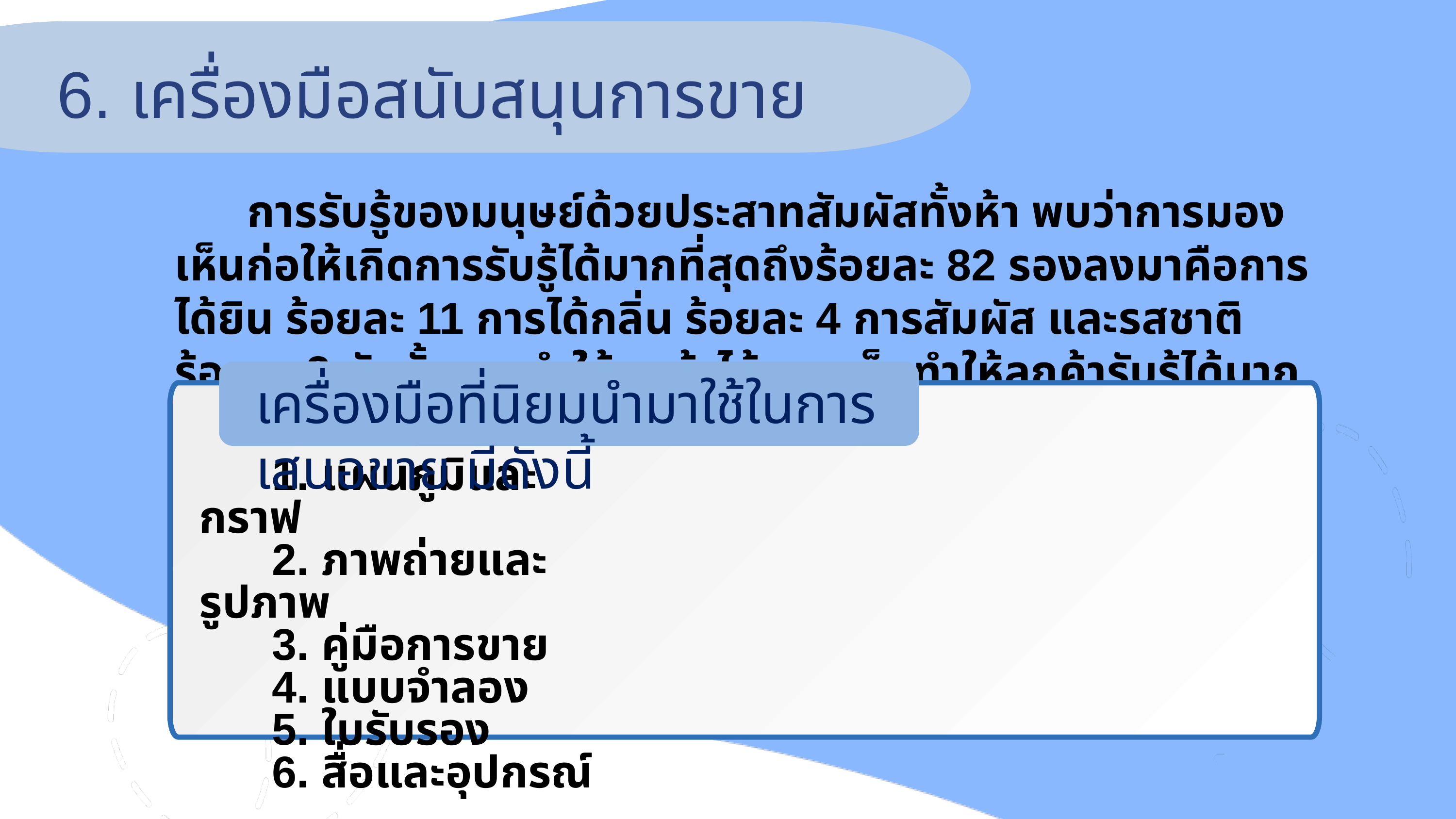

6. เครื่องมือสนับสนุนการขาย
	การรับรู้ของมนุษย์ด้วยประสาทสัมผัสทั้งห้า พบว่าการมองเห็นก่อให้เกิดการรับรู้ได้มากที่สุดถึงร้อยละ 82 รองลงมาคือการได้ยิน ร้อยละ 11 การได้กลิ่น ร้อยละ 4 การสัมผัส และรสชาติ ร้อยละ 2 ดังนั้นการทำให้ลูกค้าได้มองเห็นทำให้ลูกค้ารับรู้ได้มากที่สุด

เครื่องมือที่นิยมนำมาใช้ในการเสนอขาย มีดังนี้

	1. แผนภูมิและกราฟ
	2. ภาพถ่ายและรูปภาพ
	3. คู่มือการขาย
	4. แบบจำลอง
	5. ใบรับรอง
	6. สื่อและอุปกรณ์